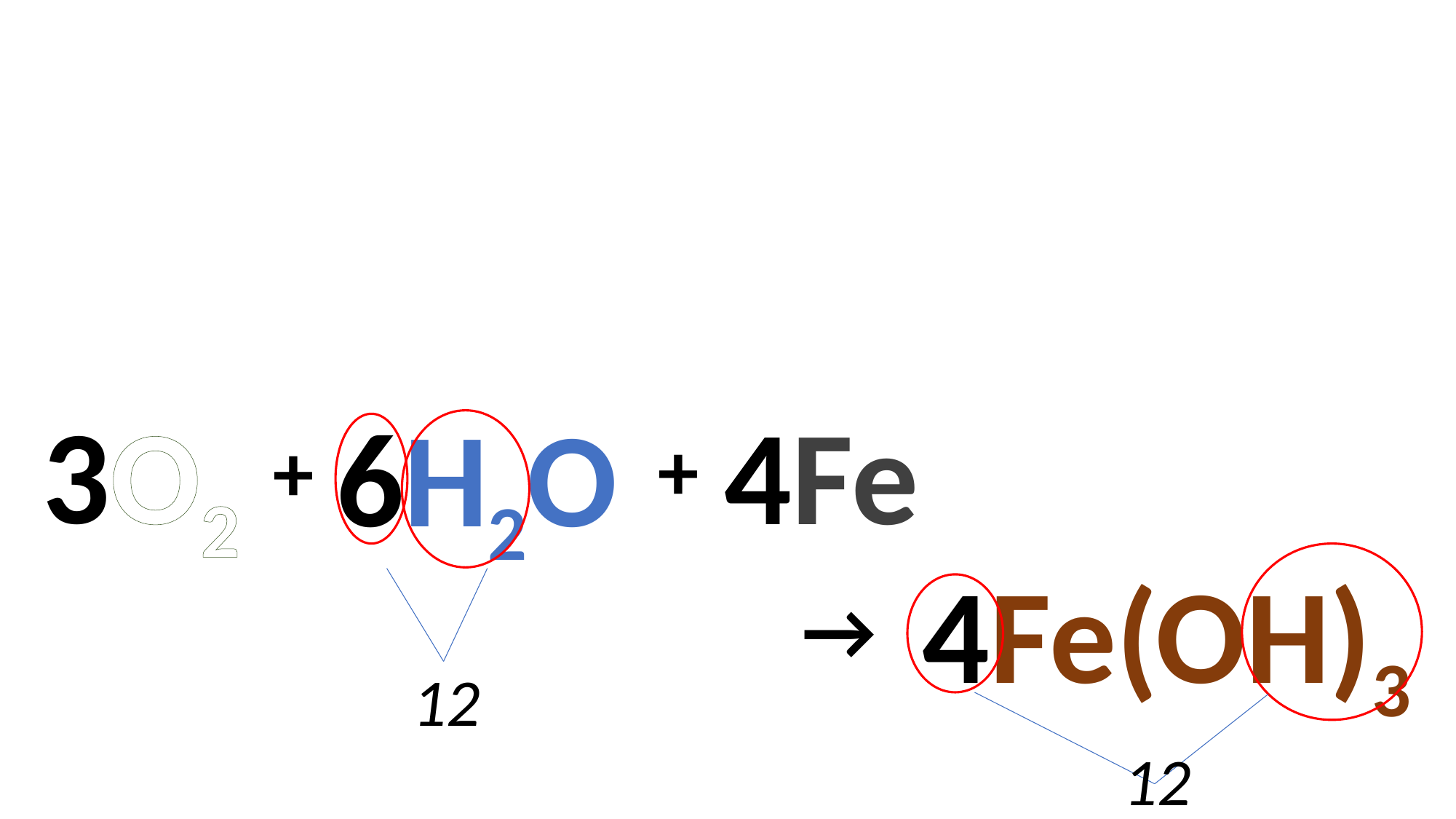

3O2
4Fe
6H2O

+

+

4Fe(OH)3
→

12
12